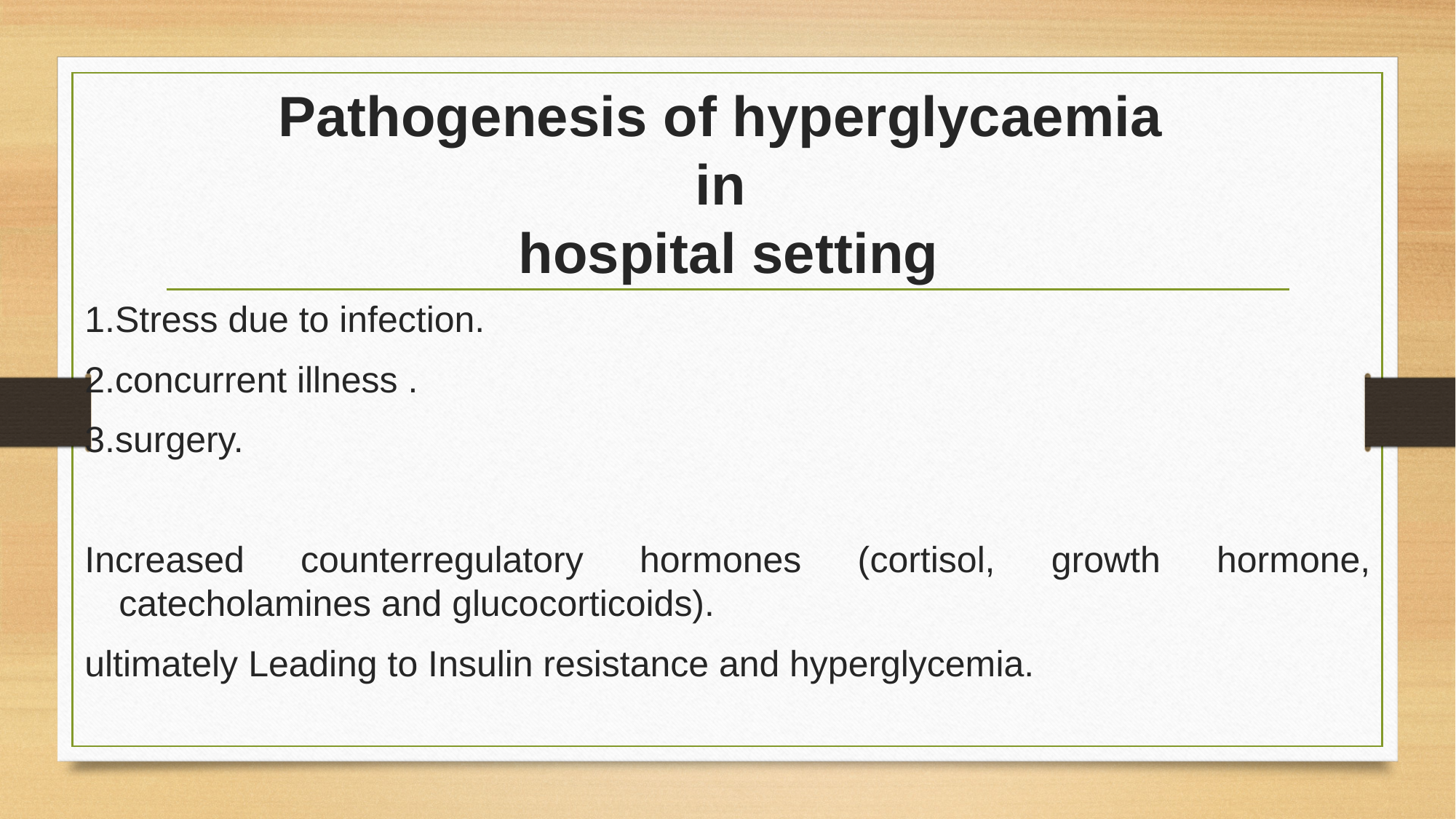

# Pathogenesis of hyperglycaemia in hospital setting
1.Stress due to infection.
2.concurrent illness .
3.surgery.

Increased counterregulatory hormones (cortisol, growth hormone, catecholamines and glucocorticoids).
ultimately Leading to Insulin resistance and hyperglycemia.